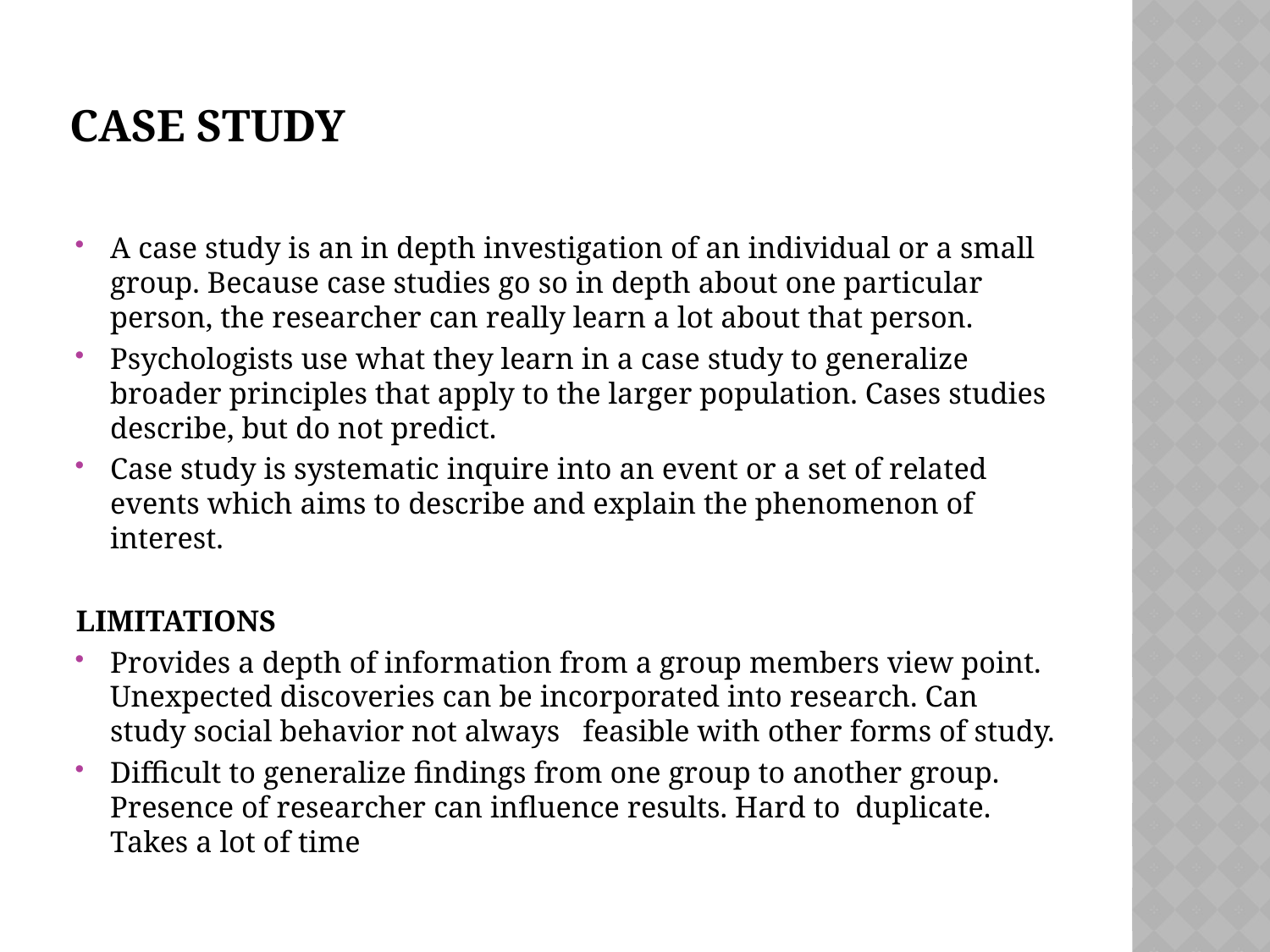

# CASE STUDY
A case study is an in depth investigation of an individual or a small group. Because case studies go so in depth about one particular person, the researcher can really learn a lot about that person.
Psychologists use what they learn in a case study to generalize broader principles that apply to the larger population. Cases studies describe, but do not predict.
Case study is systematic inquire into an event or a set of related events which aims to describe and explain the phenomenon of interest.

LIMITATIONS
Provides a depth of information from a group members view point. Unexpected discoveries can be incorporated into research. Can study social behavior not always   feasible with other forms of study.
Difficult to generalize findings from one group to another group. Presence of researcher can influence results. Hard to  duplicate. Takes a lot of time